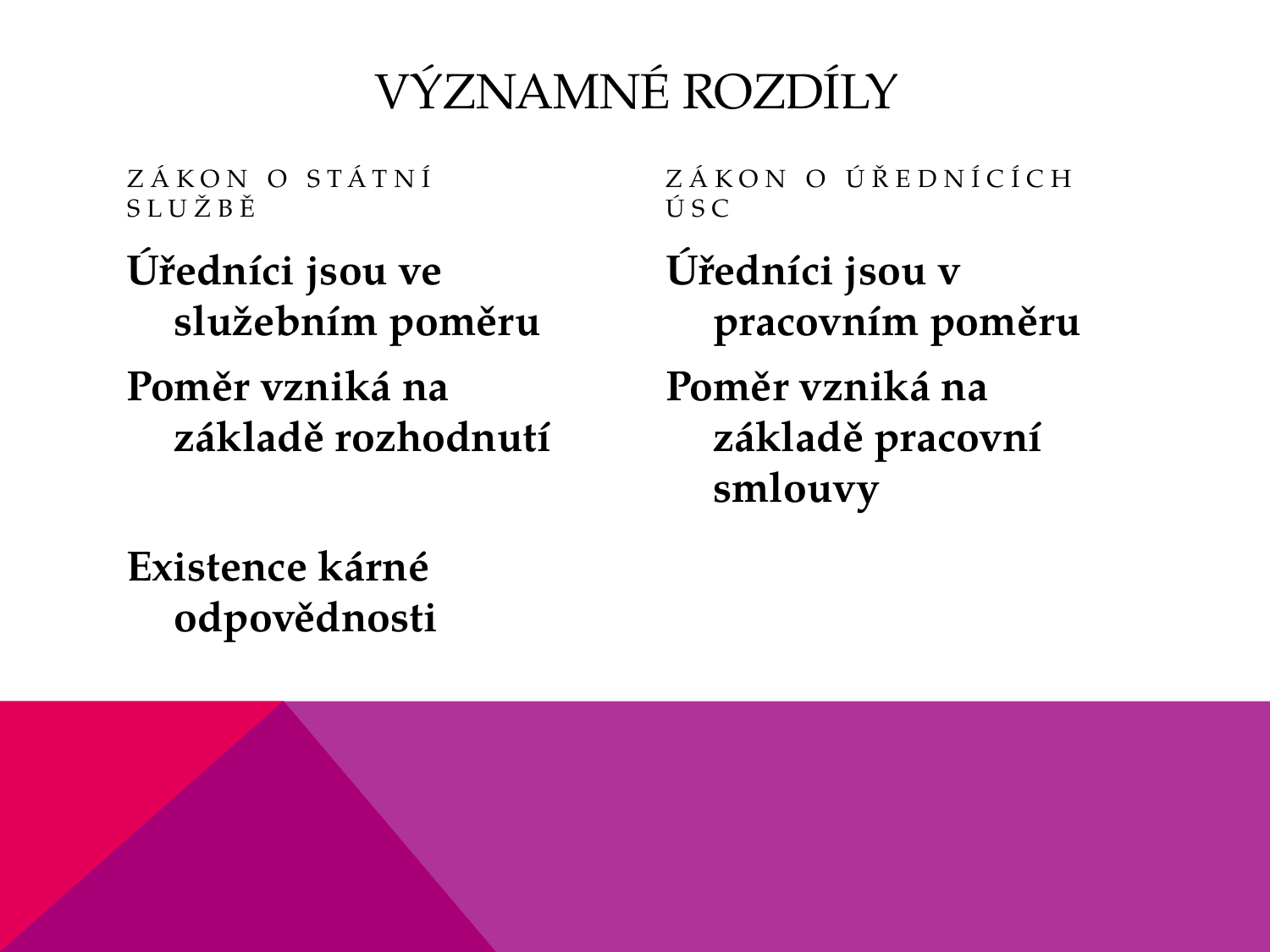

# významné rozdíly
Zákon o státní službě
Zákon o úřednících úsc
Úředníci jsou ve služebním poměru
Poměr vzniká na základě rozhodnutí

Existence kárné odpovědnosti
Úředníci jsou v pracovním poměru
Poměr vzniká na základě pracovní smlouvy